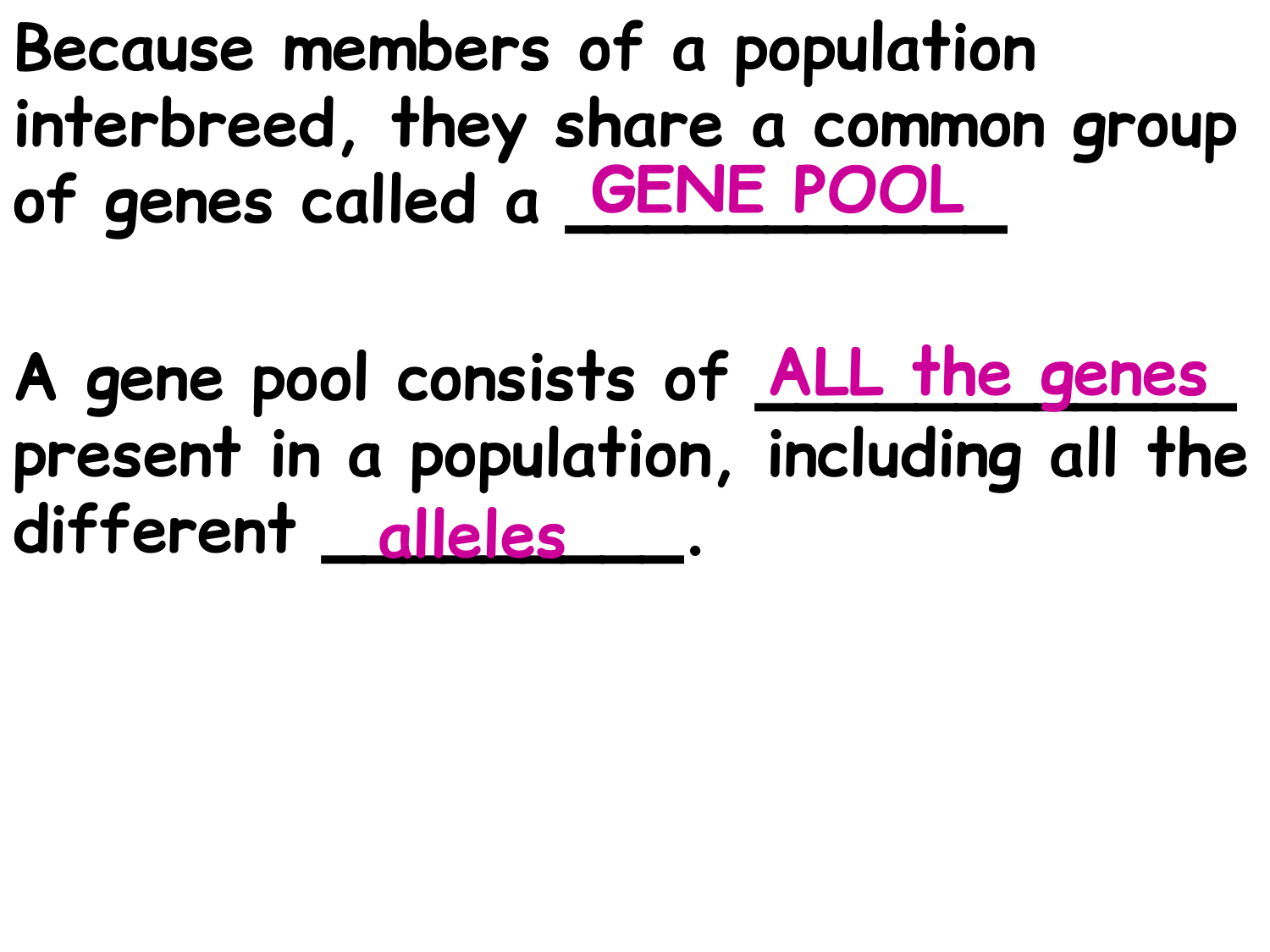

Because members of a population interbreed, they share a common group of genes called a ___________

A gene pool consists of ____________ present in a population, including all the different _________.

GENE POOL
ALL the genes
alleles